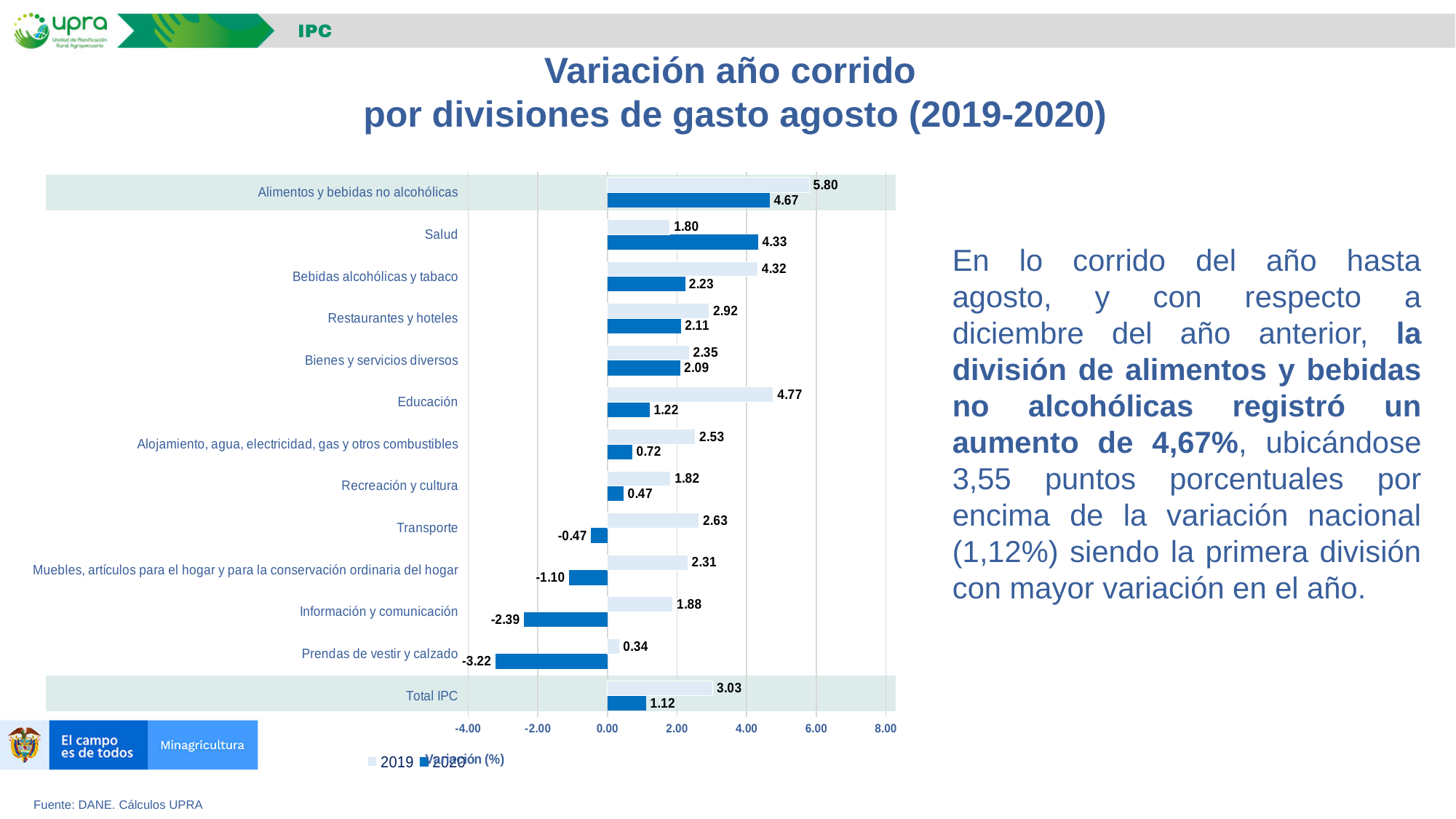

IPC
Variación año corrido
por divisiones de gasto agosto (2019-2020)

### Chart

| Category | 2020 | 2019 |
|---|---|---|
| Total IPC | 1.12 | 3.03 |
| Prendas de vestir y calzado | -3.22 | 0.3400000000000034 |
| Información y comunicación | -2.39 | 1.8799999999999955 |
| Muebles, artículos para el hogar y para la conservación ordinaria del hogar | -1.1 | 2.3100000000000165 |
| Transporte | -0.47 | 2.6299999999999955 |
| Recreación y cultura | 0.47 | 1.8199999999999932 |
| Alojamiento, agua, electricidad, gas y otros combustibles | 0.72 | 2.5300000000000153 |
| Educación | 1.22 | 4.769999999999982 |
| Bienes y servicios diversos | 2.09 | 2.34999999999998 |
| Restaurantes y hoteles | 2.11 | 2.920000000000016 |
| Bebidas alcohólicas y tabaco | 2.23 | 4.319999999999993 |
| Salud | 4.33 | 1.7999999999999972 |
| Alimentos y bebidas no alcohólicas | 4.67 | 5.800000000000011 |
En lo corrido del año hasta agosto, y con respecto a diciembre del año anterior, la división de alimentos y bebidas no alcohólicas registró un aumento de 4,67%, ubicándose 3,55 puntos porcentuales por encima de la variación nacional (1,12%) siendo la primera división con mayor variación en el año.

Fuente: DANE. Cálculos UPRA